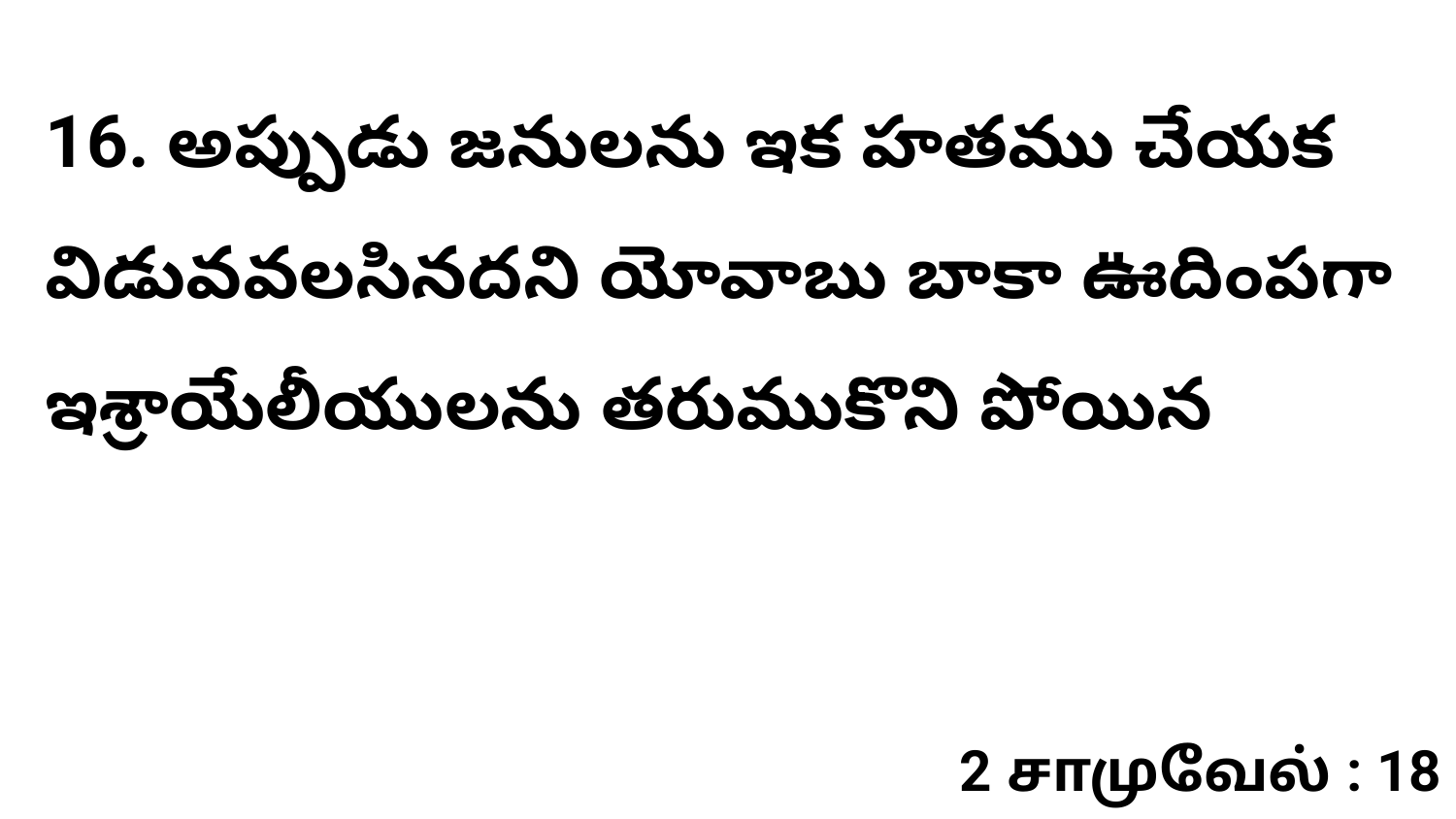

16. అప్పుడు జనులను ఇక హతము చేయక విడువవలసినదని యోవాబు బాకా ఊదింపగా ఇశ్రాయేలీయులను తరుముకొని పోయిన
2 சாமுவேல் : 18